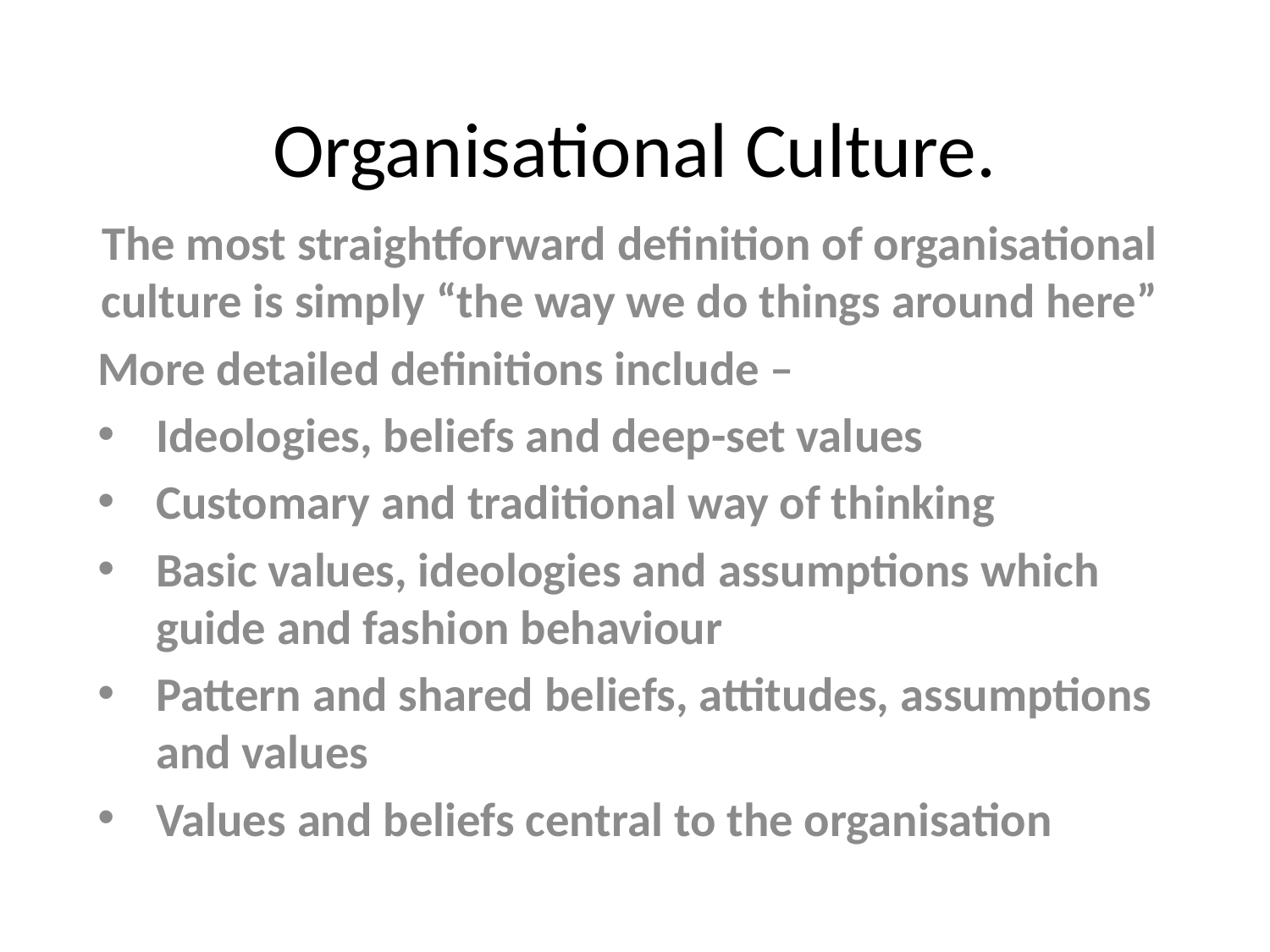

# Organisational Culture.
The most straightforward definition of organisational culture is simply “the way we do things around here”
More detailed definitions include –
Ideologies, beliefs and deep-set values
Customary and traditional way of thinking
Basic values, ideologies and assumptions which guide and fashion behaviour
Pattern and shared beliefs, attitudes, assumptions and values
Values and beliefs central to the organisation